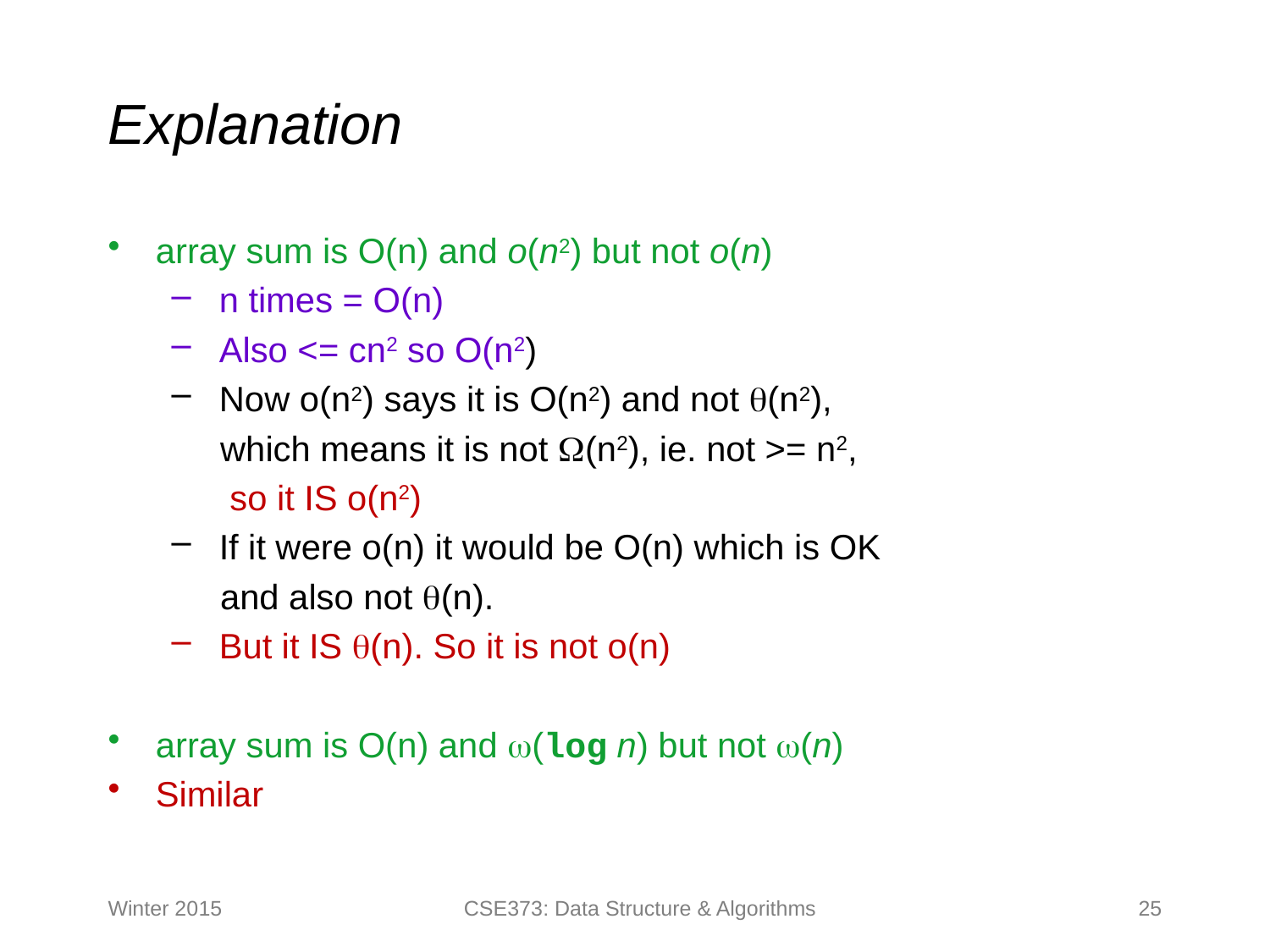

# Explanation
array sum is O(n) and o(n2) but not o(n)
n times = O(n)
Also <= cn2 so O(n2)
Now o(n2) says it is O(n2) and not θ(n2),
     which means it is not Ω(n2), ie. not >= n2,
      so it IS o(n2)
If it were o(n) it would be O(n) which is OK
     and also not θ(n).
But it IS θ(n). So it is not o(n)

array sum is O(n) and ω(log n) but not ω(n)
Similar

Winter 2015
CSE373: Data Structure & Algorithms
25